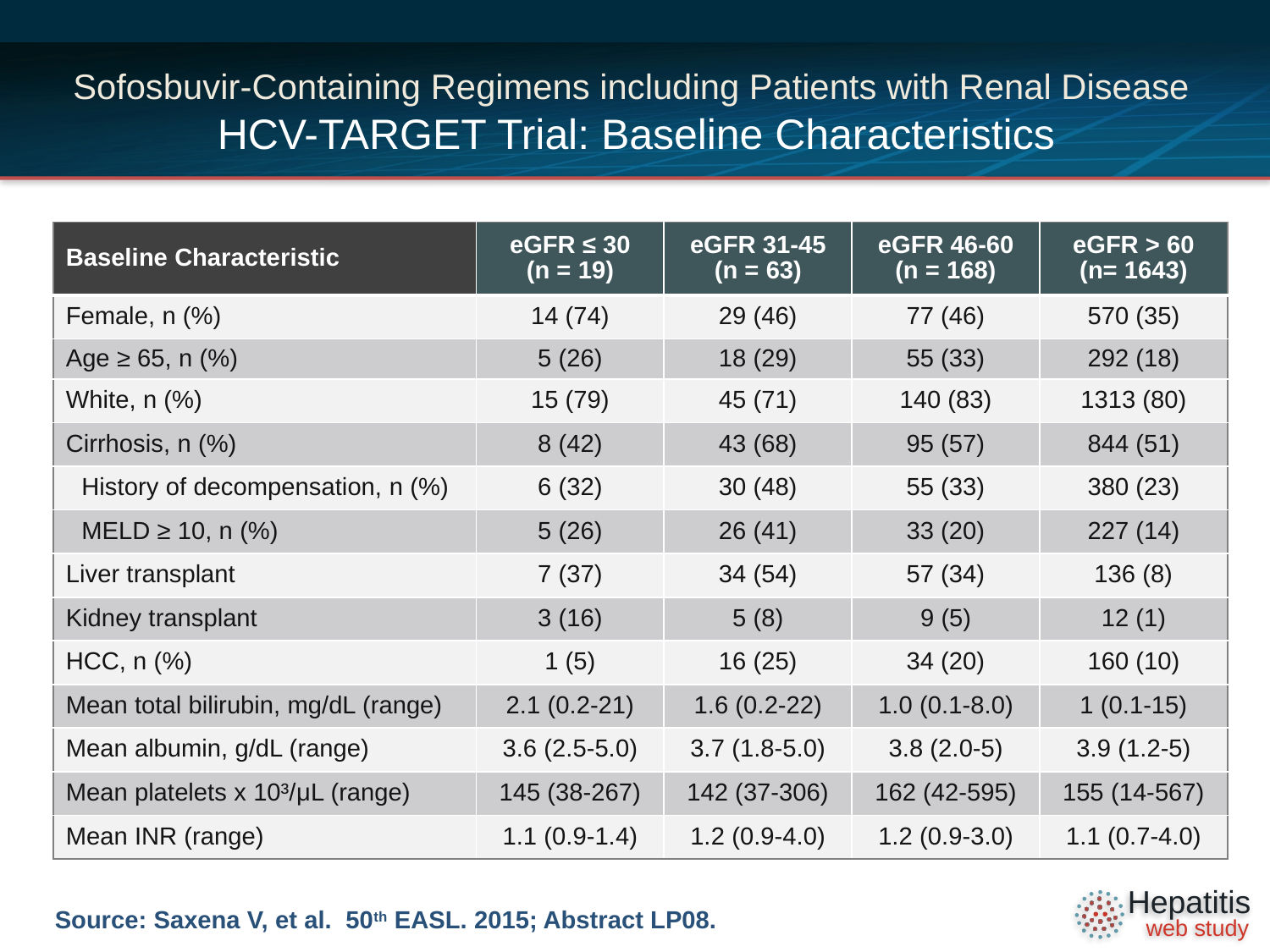

# Sofosbuvir-Containing Regimens including Patients with Renal Disease HCV-TARGET Trial: Baseline Characteristics
| Baseline Characteristic | eGFR ≤ 30 (n = 19) | eGFR 31-45 (n = 63) | eGFR 46-60 (n = 168) | eGFR > 60 (n= 1643) |
| --- | --- | --- | --- | --- |
| Female, n (%) | 14 (74) | 29 (46) | 77 (46) | 570 (35) |
| Age ≥ 65, n (%) | 5 (26) | 18 (29) | 55 (33) | 292 (18) |
| White, n (%) | 15 (79) | 45 (71) | 140 (83) | 1313 (80) |
| Cirrhosis, n (%) | 8 (42) | 43 (68) | 95 (57) | 844 (51) |
| History of decompensation, n (%) | 6 (32) | 30 (48) | 55 (33) | 380 (23) |
| MELD ≥ 10, n (%) | 5 (26) | 26 (41) | 33 (20) | 227 (14) |
| Liver transplant | 7 (37) | 34 (54) | 57 (34) | 136 (8) |
| Kidney transplant | 3 (16) | 5 (8) | 9 (5) | 12 (1) |
| HCC, n (%) | 1 (5) | 16 (25) | 34 (20) | 160 (10) |
| Mean total bilirubin, mg/dL (range) | 2.1 (0.2-21) | 1.6 (0.2-22) | 1.0 (0.1-8.0) | 1 (0.1-15) |
| Mean albumin, g/dL (range) | 3.6 (2.5-5.0) | 3.7 (1.8-5.0) | 3.8 (2.0-5) | 3.9 (1.2-5) |
| Mean platelets x 10³/μL (range) | 145 (38-267) | 142 (37-306) | 162 (42-595) | 155 (14-567) |
| Mean INR (range) | 1.1 (0.9-1.4) | 1.2 (0.9-4.0) | 1.2 (0.9-3.0) | 1.1 (0.7-4.0) |
Source: Saxena V, et al.  50th EASL. 2015; Abstract LP08.